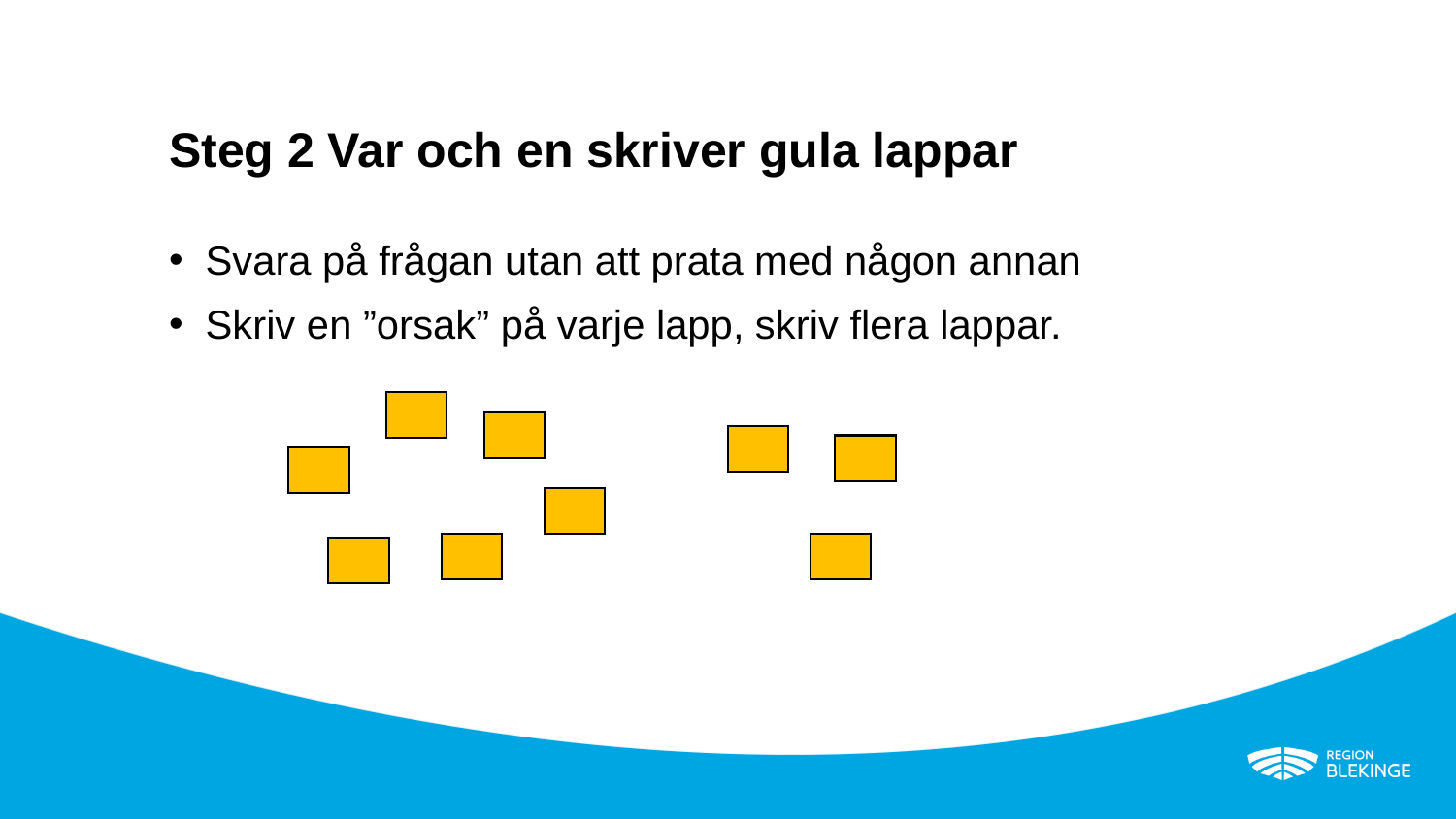

# Steg 2 Var och en skriver gula lappar
Svara på frågan utan att prata med någon annan
Skriv en ”orsak” på varje lapp, skriv flera lappar.